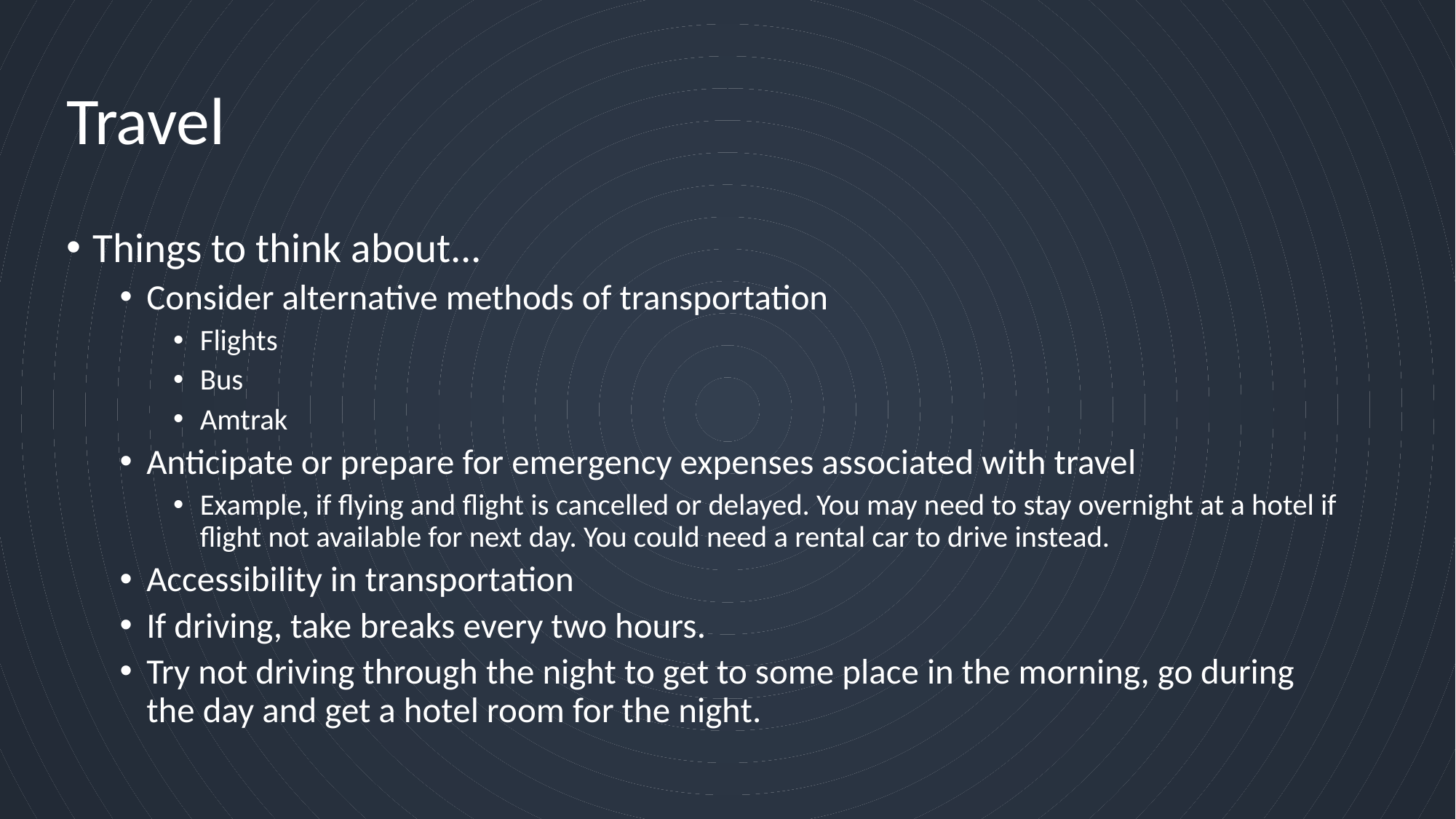

# Travel
Things to think about...
Consider alternative methods of transportation
Flights
Bus
Amtrak
Anticipate or prepare for emergency expenses associated with travel
Example, if flying and flight is cancelled or delayed. You may need to stay overnight at a hotel if flight not available for next day. You could need a rental car to drive instead.
Accessibility in transportation
If driving, take breaks every two hours.
Try not driving through the night to get to some place in the morning, go during the day and get a hotel room for the night.